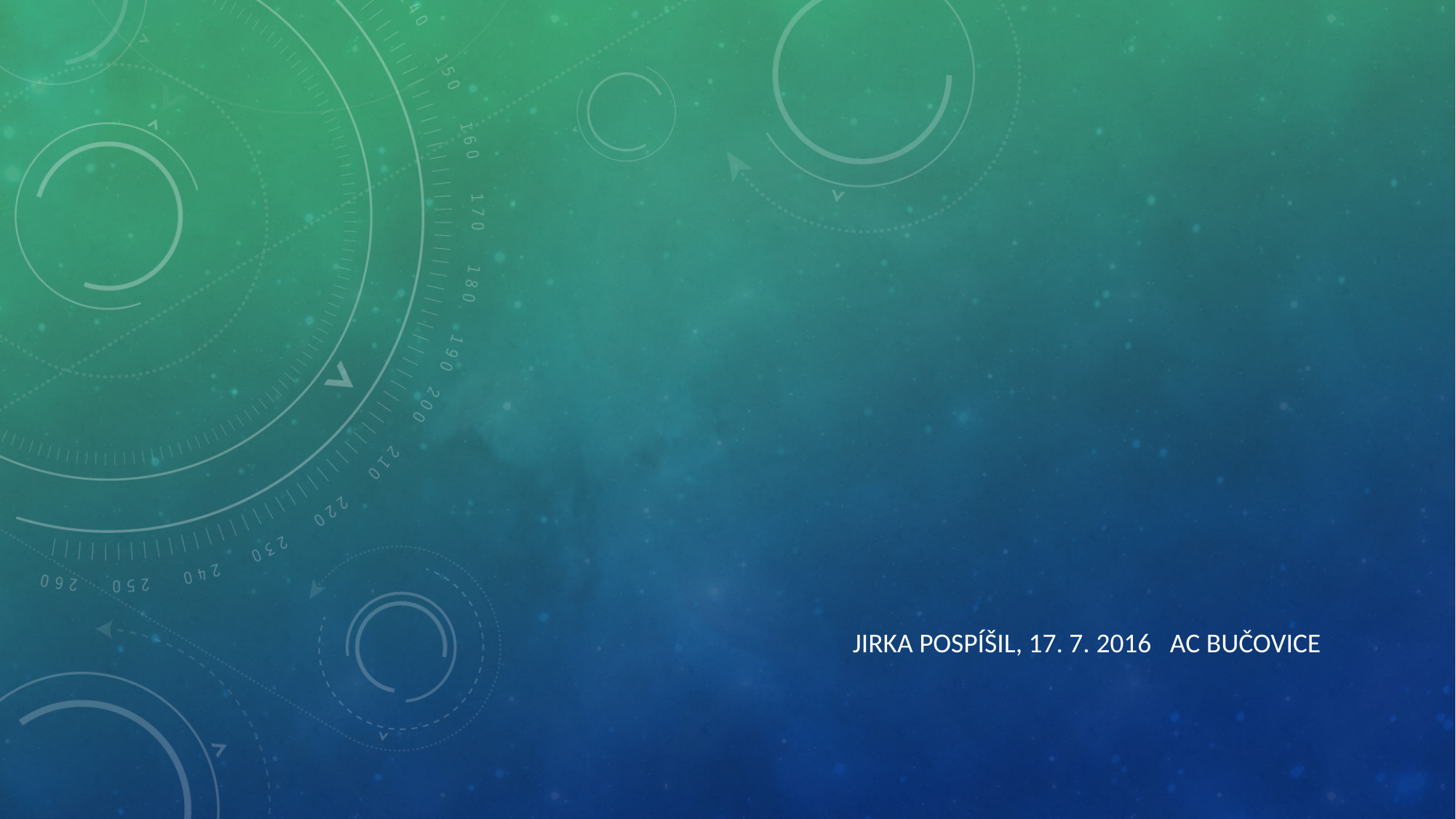

#

Jirka Pospíšil, 17. 7. 2016   AC Bučovice